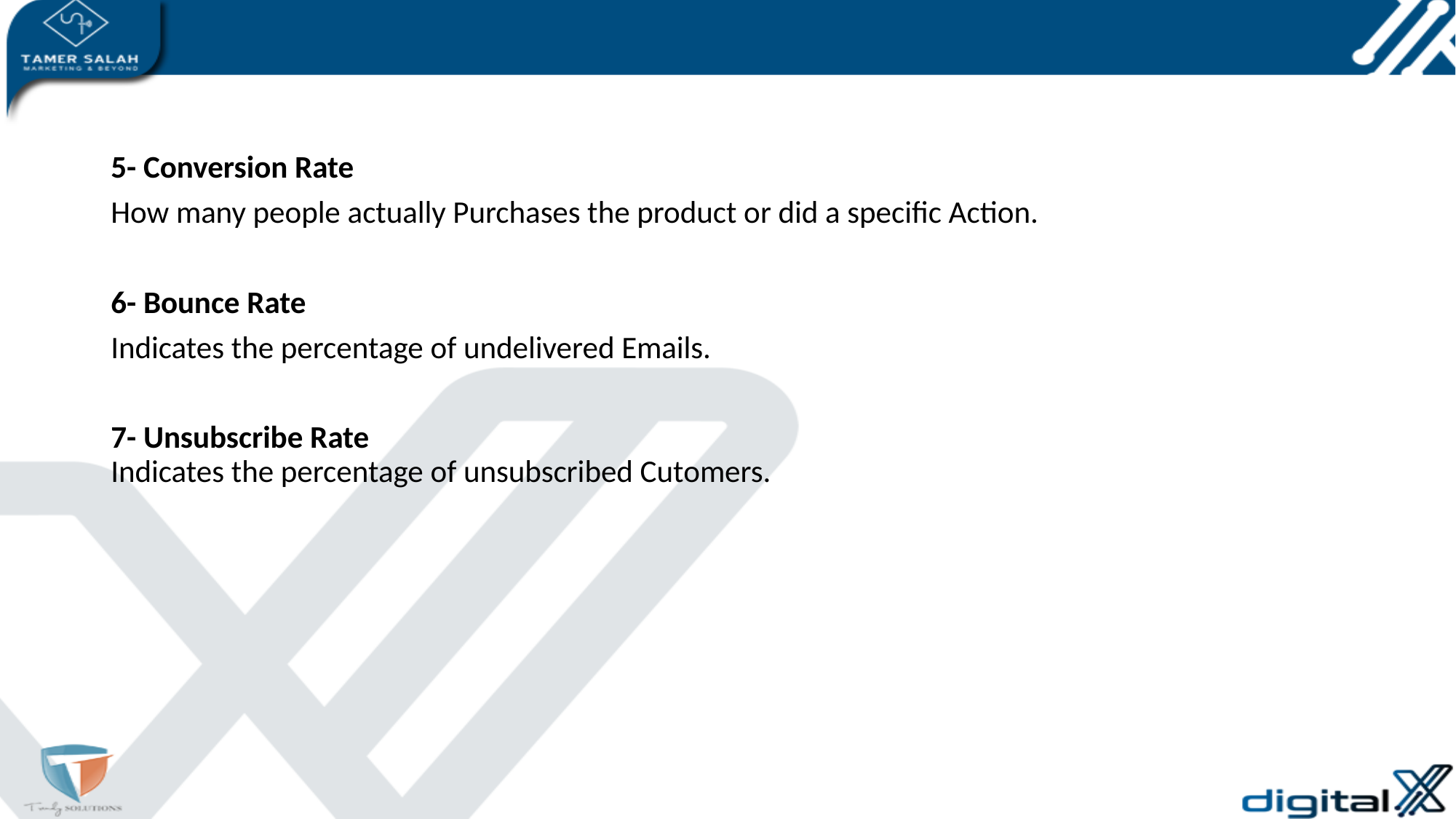

#
5- Conversion Rate
How many people actually Purchases the product or did a specific Action.

6- Bounce Rate
Indicates the percentage of undelivered Emails.

7- Unsubscribe Rate
Indicates the percentage of unsubscribed Cutomers.